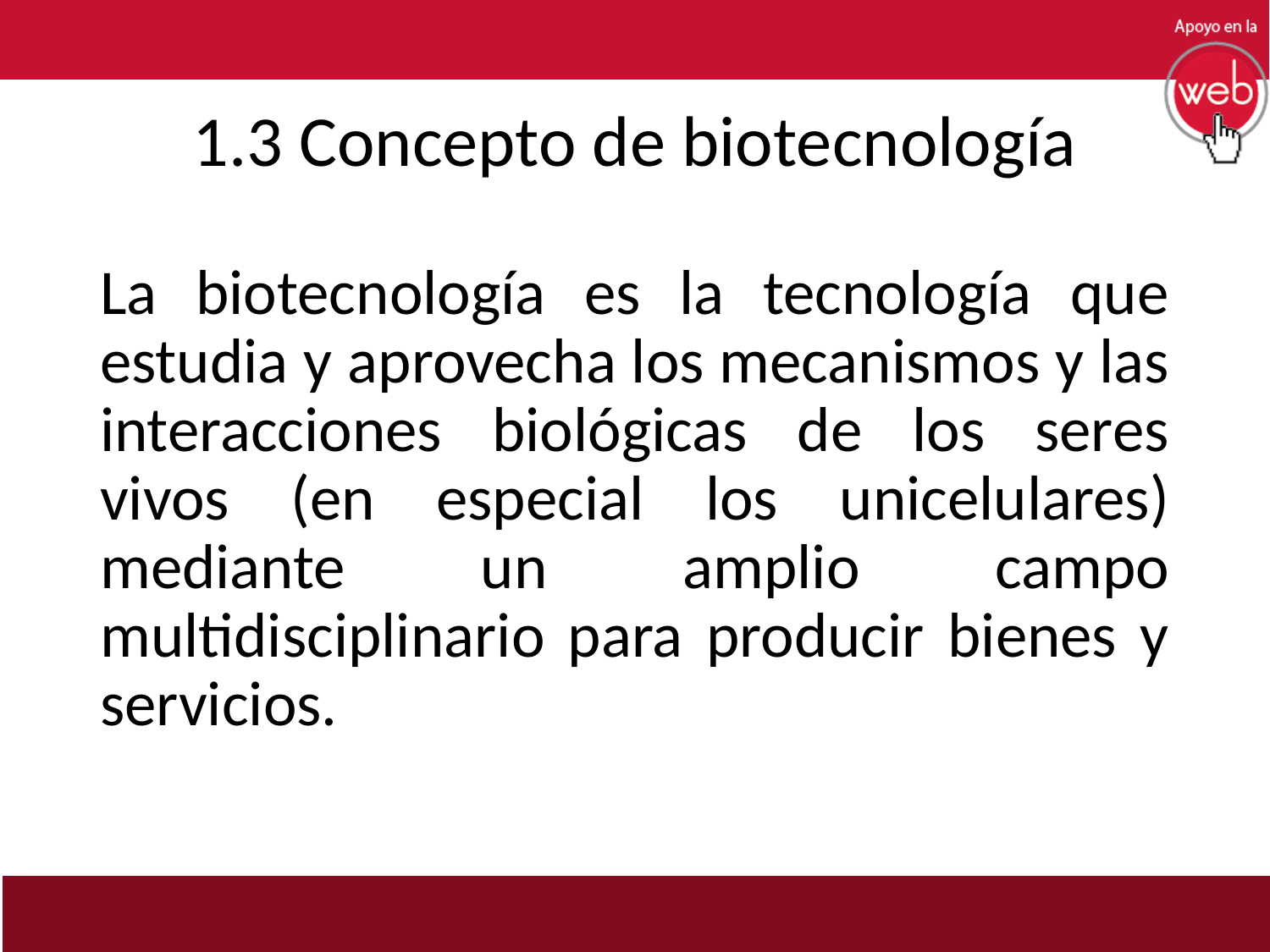

# 1.3 Concepto de biotecnología
La biotecnología es la tecnología que estudia y aprovecha los mecanismos y las interacciones biológicas de los seres vivos (en especial los unicelulares) mediante un amplio campo multidisciplinario para producir bienes y servicios.